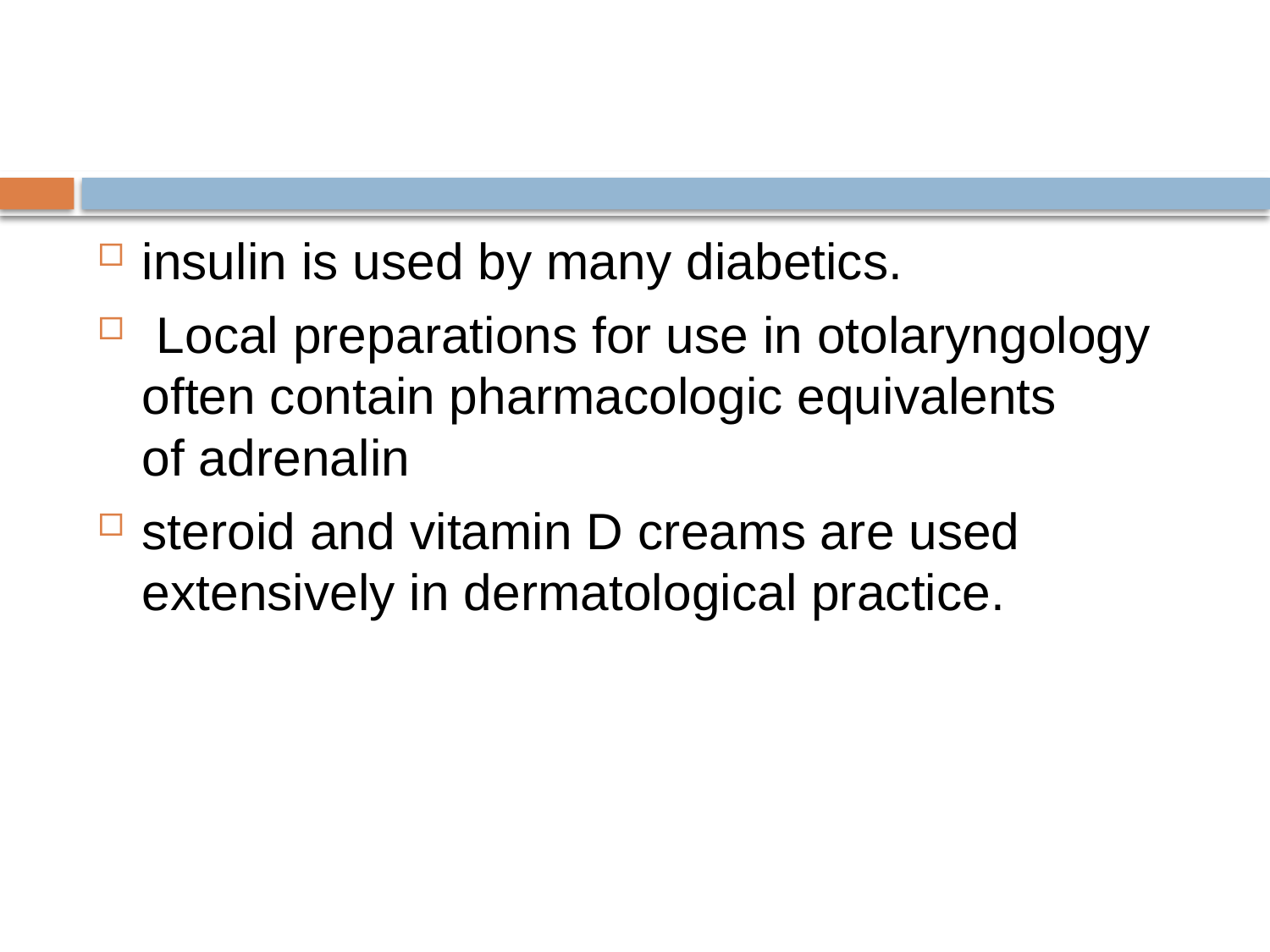

#
insulin is used by many diabetics.
 Local preparations for use in otolaryngology often contain pharmacologic equivalents of adrenalin
steroid and vitamin D creams are used extensively in dermatological practice.